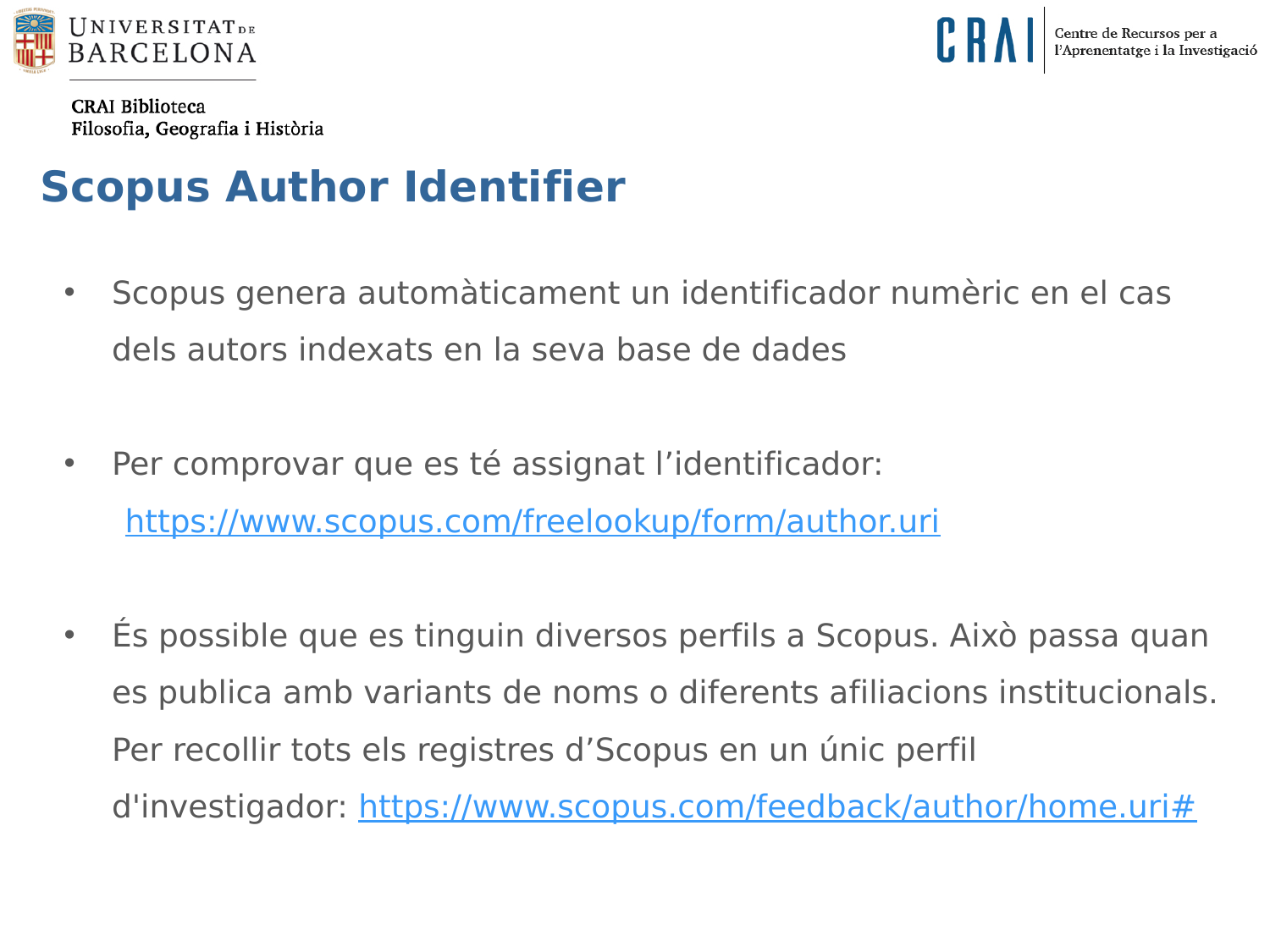

Scopus Author Identifier
Scopus genera automàticament un identificador numèric en el cas dels autors indexats en la seva base de dades

Per comprovar que es té assignat l’identificador:
      https://www.scopus.com/freelookup/form/author.uri

És possible que es tinguin diversos perfils a Scopus. Això passa quan es publica amb variants de noms o diferents afiliacions institucionals. Per recollir tots els registres d’Scopus en un únic perfil d'investigador: https://www.scopus.com/feedback/author/home.uri#